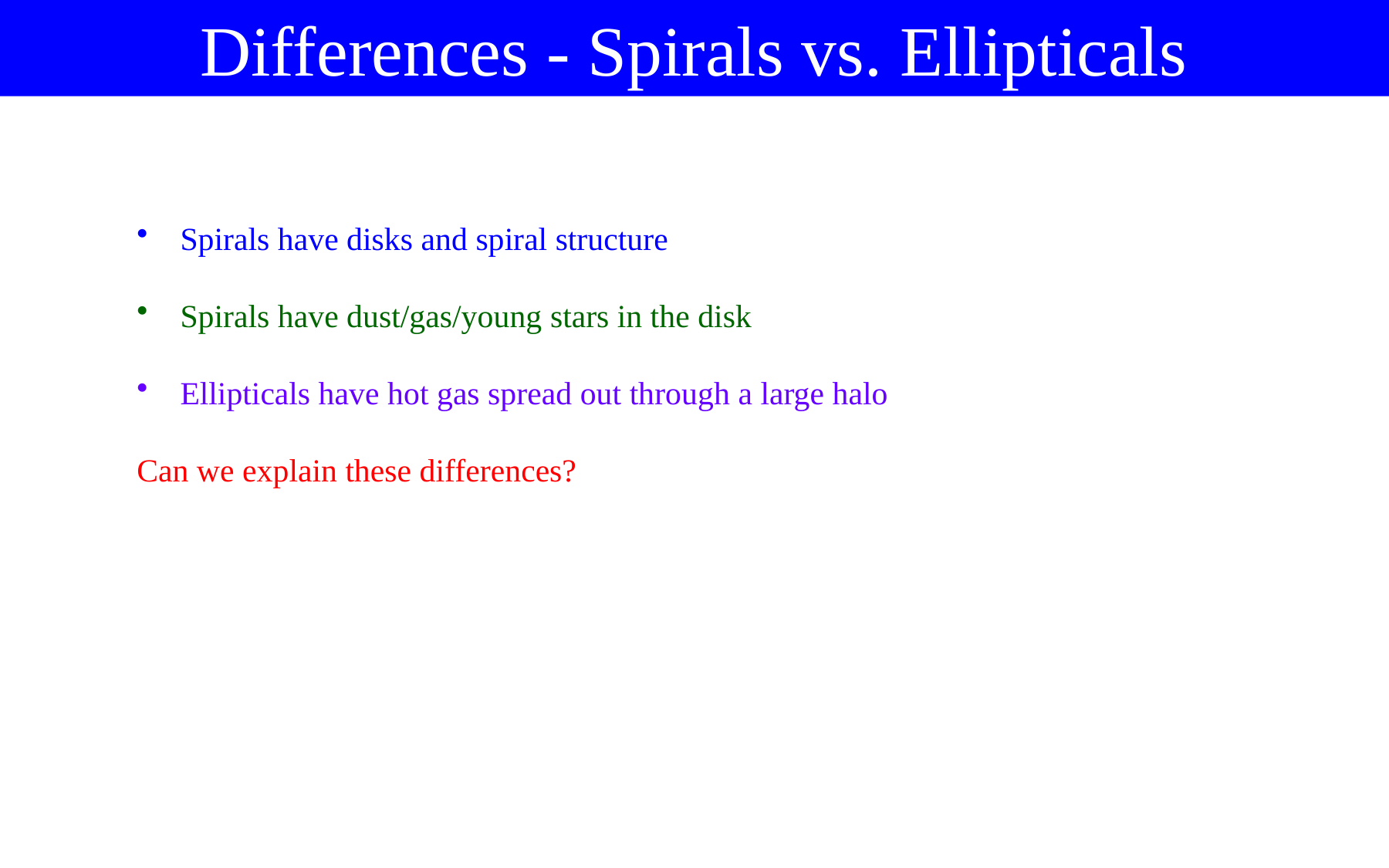

Differences - Spirals vs. Ellipticals
Spirals have disks and spiral structure

Spirals have dust/gas/young stars in the disk

Ellipticals have hot gas spread out through a large halo

Can we explain these differences?